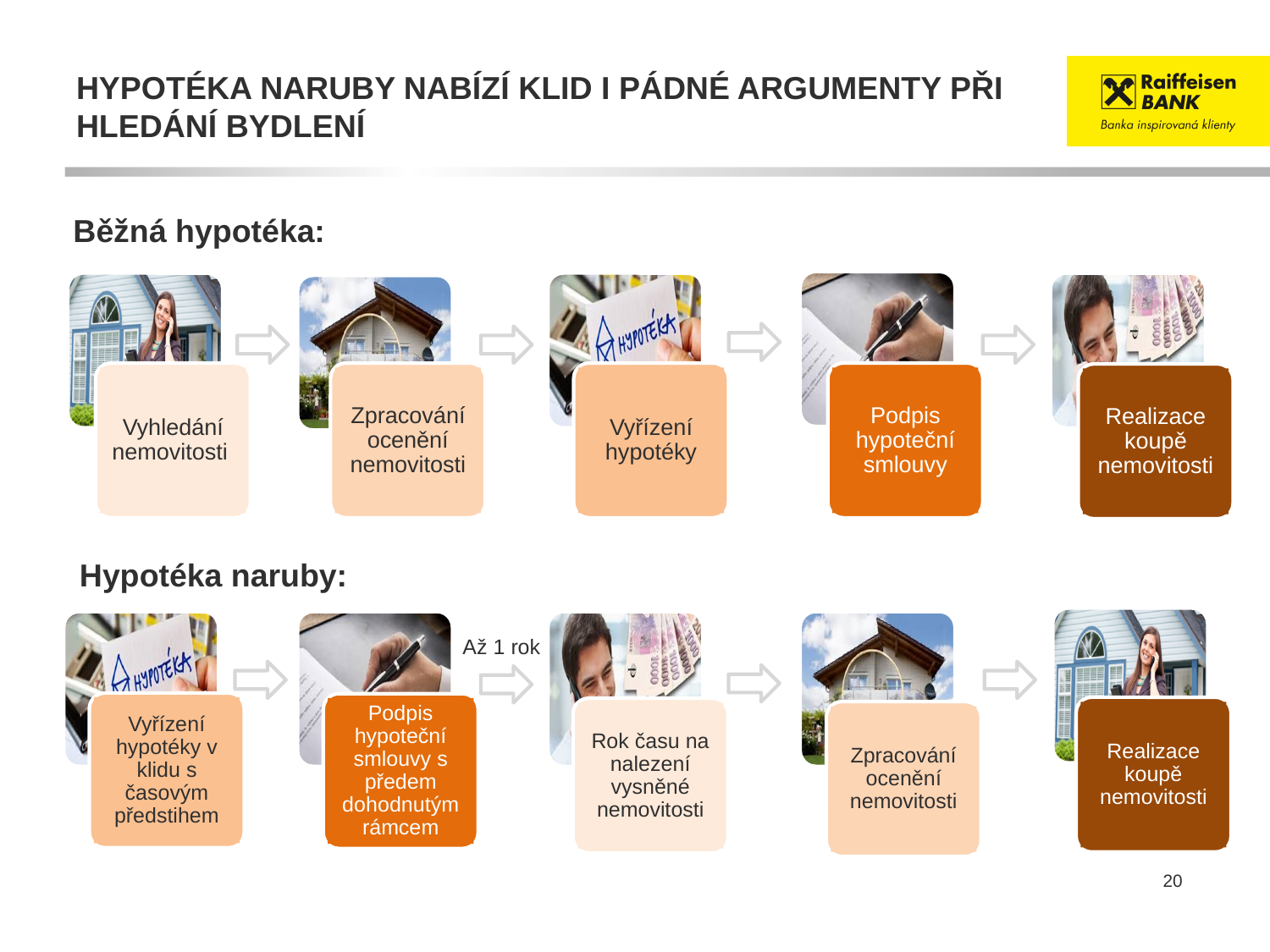

# Hypotéka naruby nabízí klid i pádné argumenty při hledání bydlení
Běžná hypotéka:

Vyhledání nemovitosti

Zpracování ocenění nemovitosti

Vyřízení hypotéky

Podpis hypoteční smlouvy

Realizace koupě nemovitosti
Hypotéka naruby:

Až 1 rok

Vyřízení hypotéky v klidu s časovým předstihem

Podpis hypoteční smlouvy s předem dohodnutým rámcem

Realizace koupě nemovitosti

Rok času na nalezení vysněné nemovitosti

Zpracování ocenění nemovitosti
20